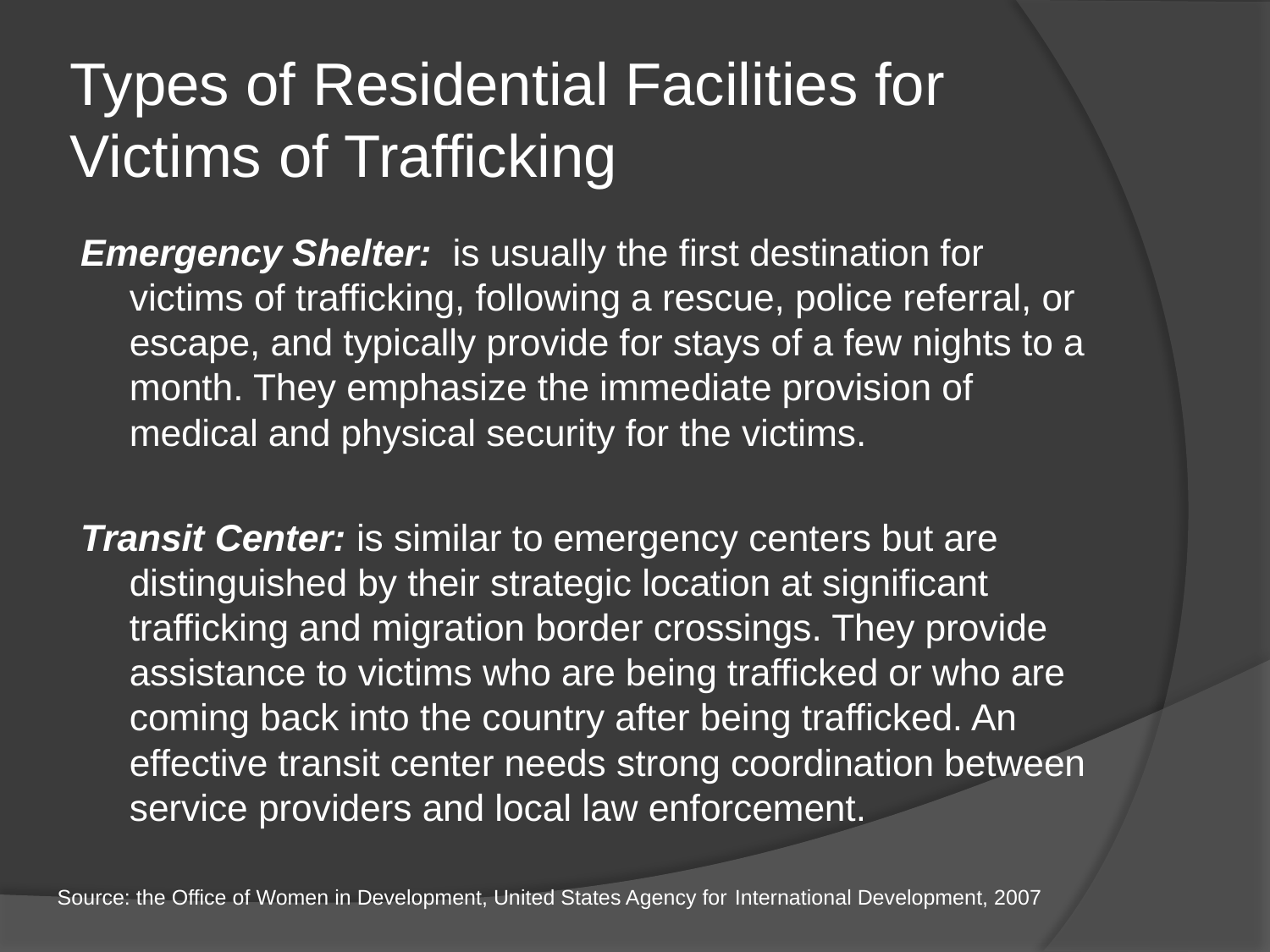

# Types of Residential Facilities for Victims of Trafficking
Emergency Shelter:  is usually the first destination for victims of trafficking, following a rescue, police referral, or escape, and typically provide for stays of a few nights to a month. They emphasize the immediate provision of medical and physical security for the victims.

Transit Center: is similar to emergency centers but are distinguished by their strategic location at significant trafficking and migration border crossings. They provide assistance to victims who are being trafficked or who are coming back into the country after being trafficked. An effective transit center needs strong coordination between service providers and local law enforcement.
Source: the Office of Women in Development, United States Agency for International Development, 2007